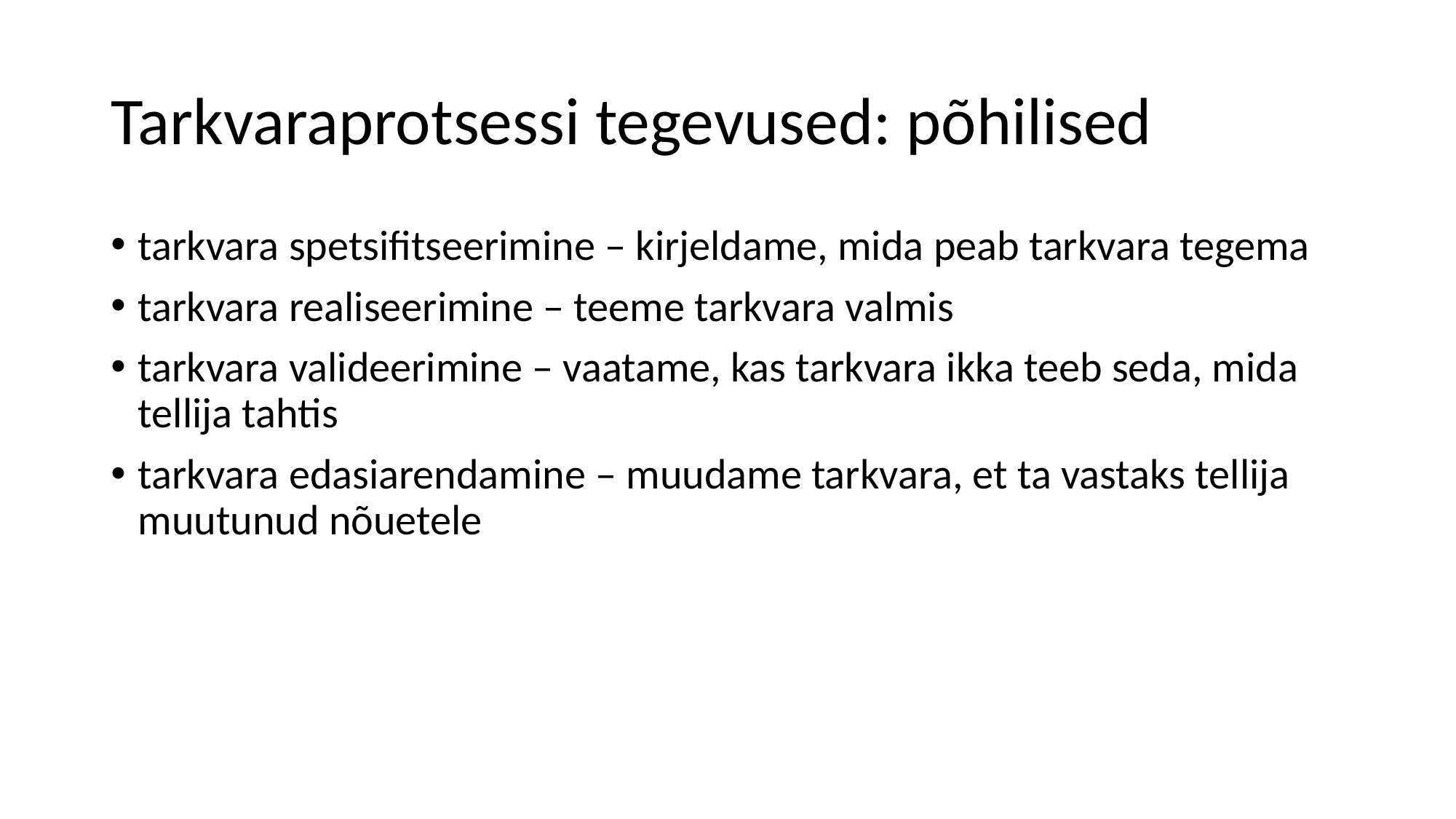

# Tarkvaraprotsessi tegevused: põhilised
tarkvara spetsifitseerimine – kirjeldame, mida peab tarkvara tegema
tarkvara realiseerimine – teeme tarkvara valmis
tarkvara valideerimine – vaatame, kas tarkvara ikka teeb seda, mida tellija tahtis
tarkvara edasiarendamine – muudame tarkvara, et ta vastaks tellija muutunud nõuetele